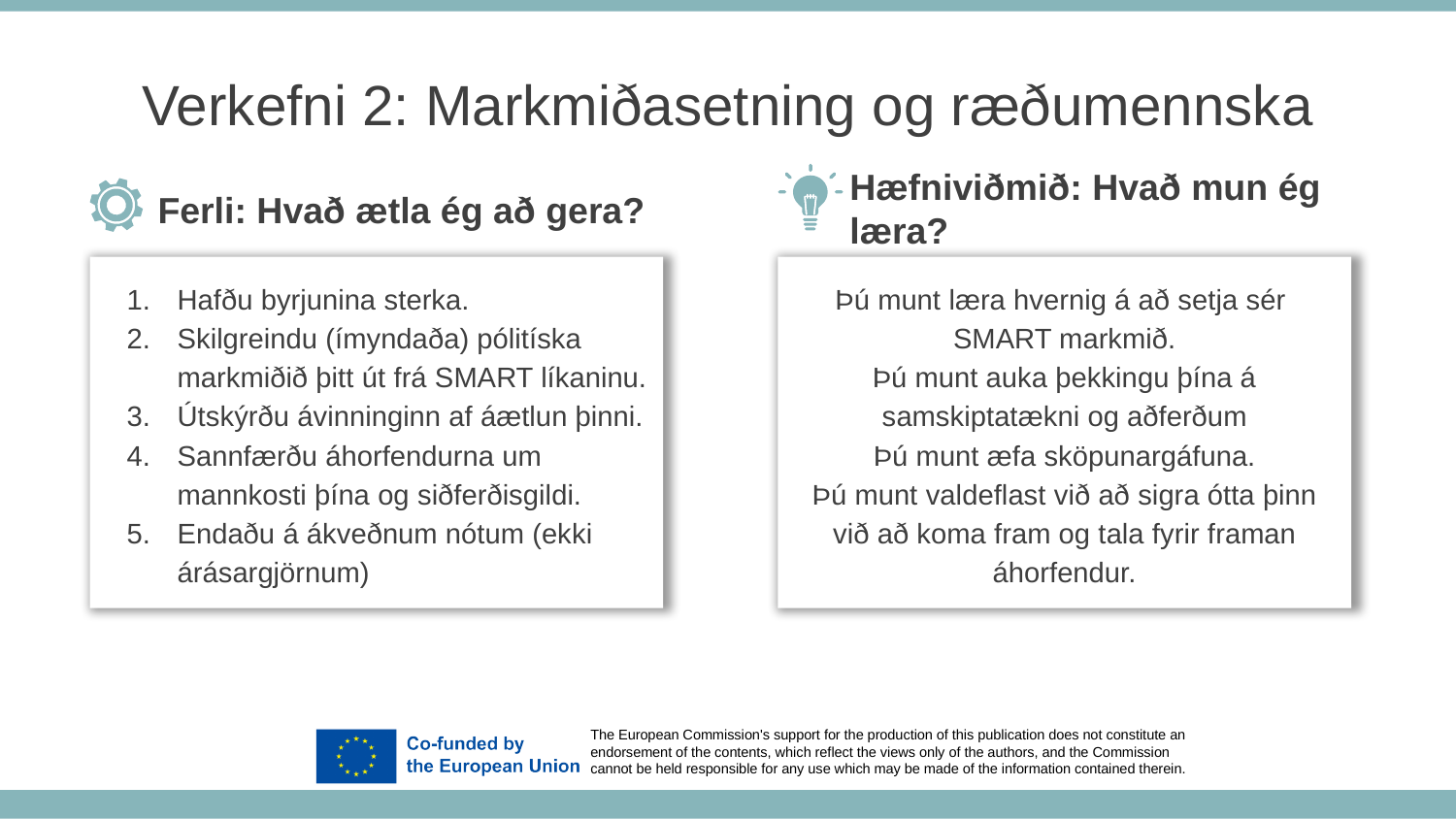

Verkefni 2: Markmiðasetning og ræðumennska

Hæfniviðmið: Hvað mun ég læra?
Ferli: Hvað ætla ég að gera?
Þú munt læra hvernig á að setja sér  SMART markmið.
Þú munt auka þekkingu þína á samskiptatækni og aðferðum
Þú munt æfa sköpunargáfuna.
Þú munt valdeflast við að sigra ótta þinn við að koma fram og tala fyrir framan áhorfendur.
Hafðu byrjunina sterka.
Skilgreindu (ímyndaða) pólitíska markmiðið þitt út frá SMART líkaninu.
Útskýrðu ávinninginn af áætlun þinni.
Sannfærðu áhorfendurna um mannkosti þína og siðferðisgildi.
Endaðu á ákveðnum nótum (ekki árásargjörnum)